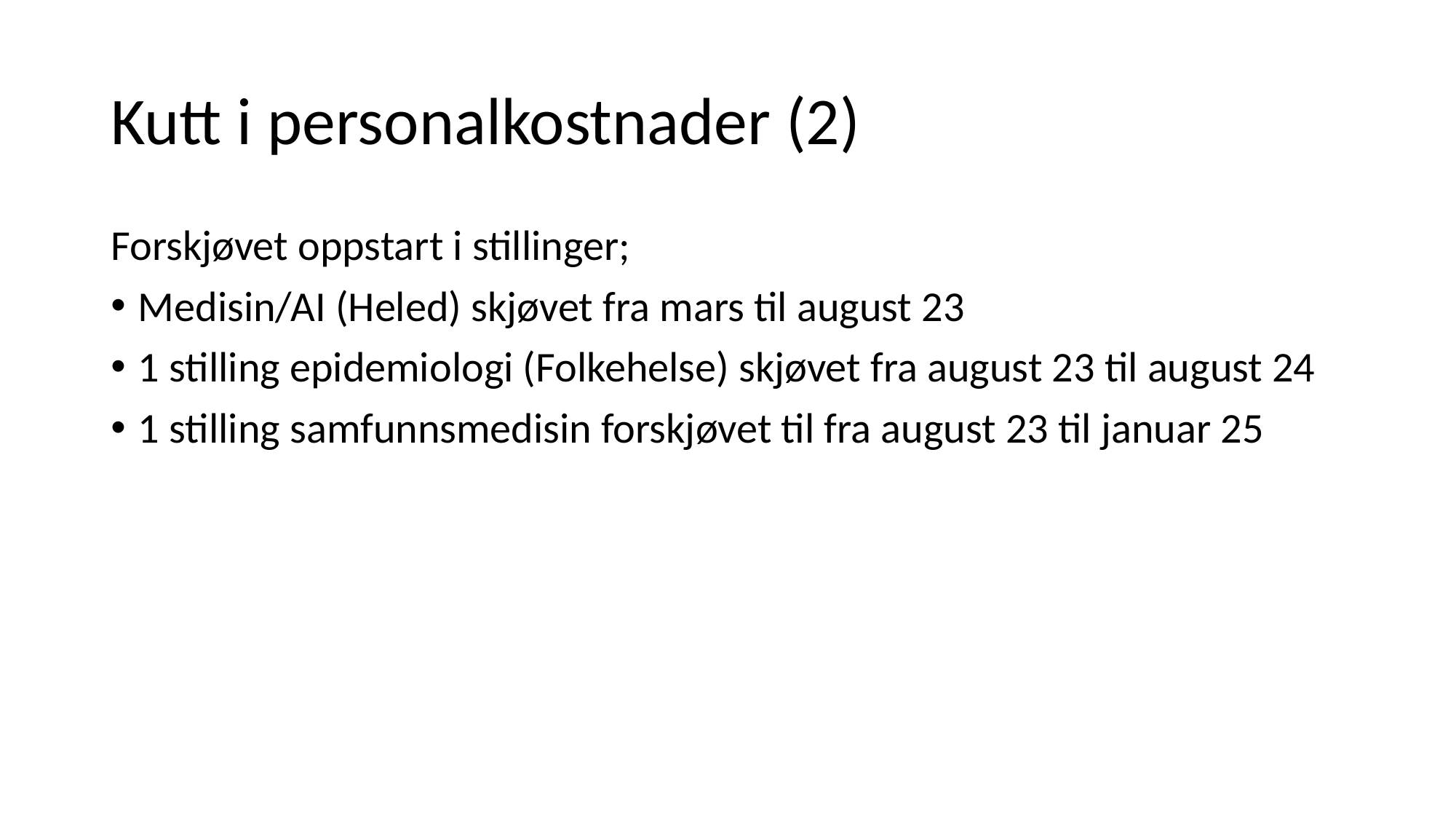

# Kutt i personalkostnader (2)
Forskjøvet oppstart i stillinger;
Medisin/AI (Heled) skjøvet fra mars til august 23
1 stilling epidemiologi (Folkehelse) skjøvet fra august 23 til august 24
1 stilling samfunnsmedisin forskjøvet til fra august 23 til januar 25